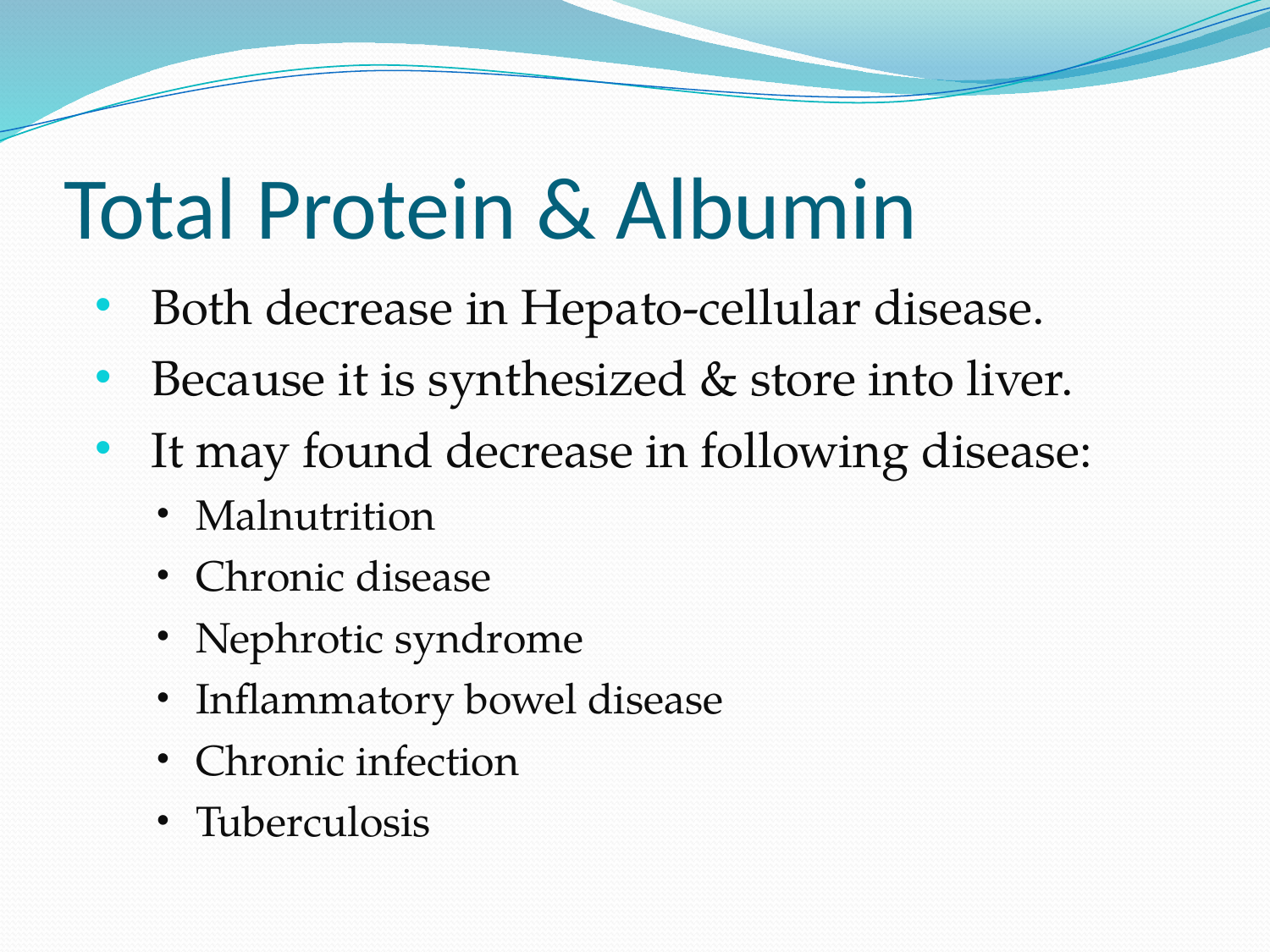

# Total Protein & Albumin
Both decrease in Hepato-cellular disease.
Because it is synthesized & store into liver.
It may found decrease in following disease:
Malnutrition
Chronic disease
Nephrotic syndrome
Inflammatory bowel disease
Chronic infection
Tuberculosis